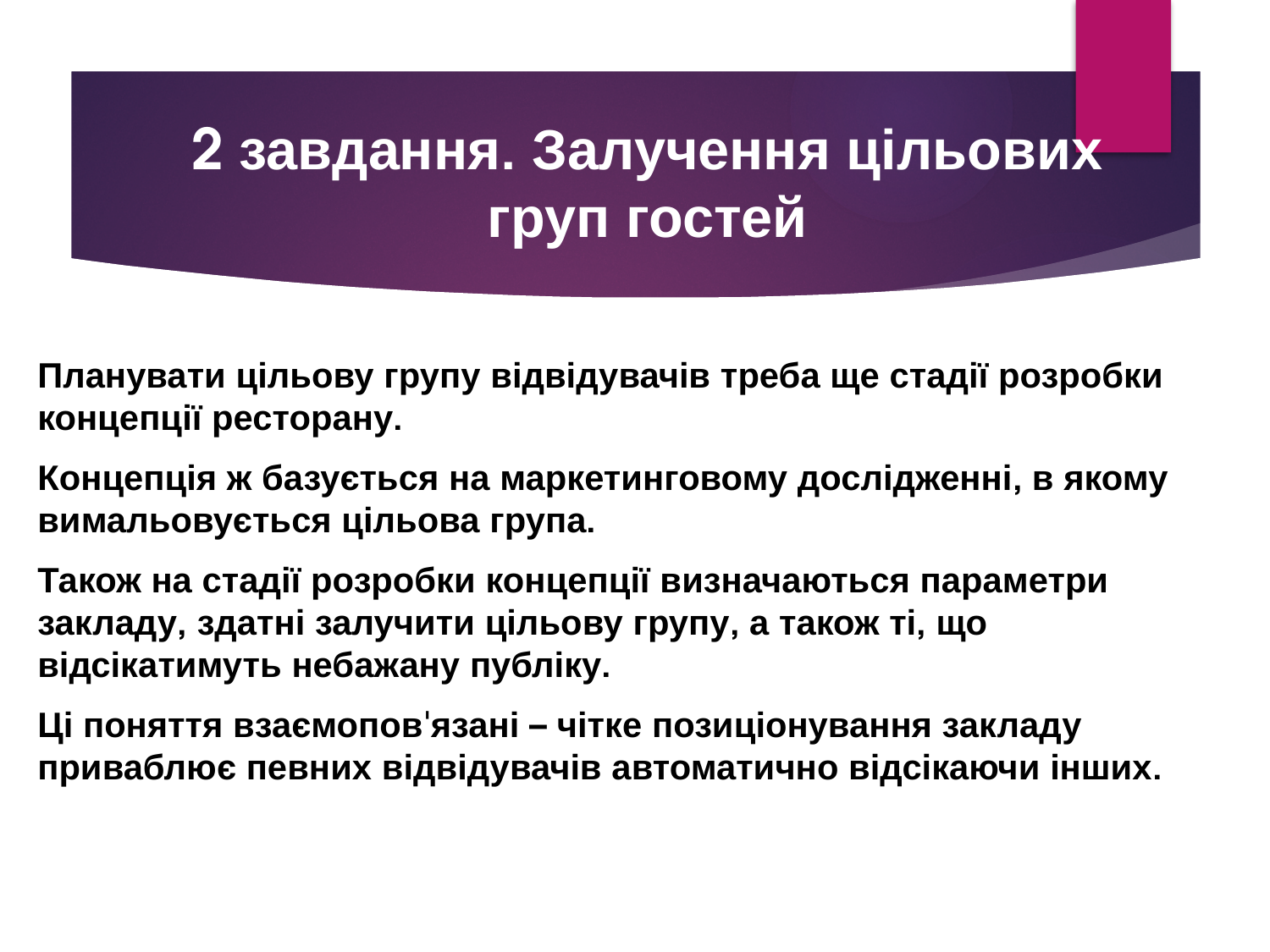

# 2 завдання. Залучення цільових груп гостей
Планувати цільову групу відвідувачів треба ще стадії розробки концепції ресторану.
Концепція ж базується на маркетинговому дослідженні, в якому вимальовується цільова група.
Також на стадії розробки концепції визначаються параметри закладу, здатні залучити цільову групу, а також ті, що відсікатимуть небажану публіку.
Ці поняття взаємопов'язані – чітке позиціонування закладу приваблює певних відвідувачів автоматично відсікаючи інших.